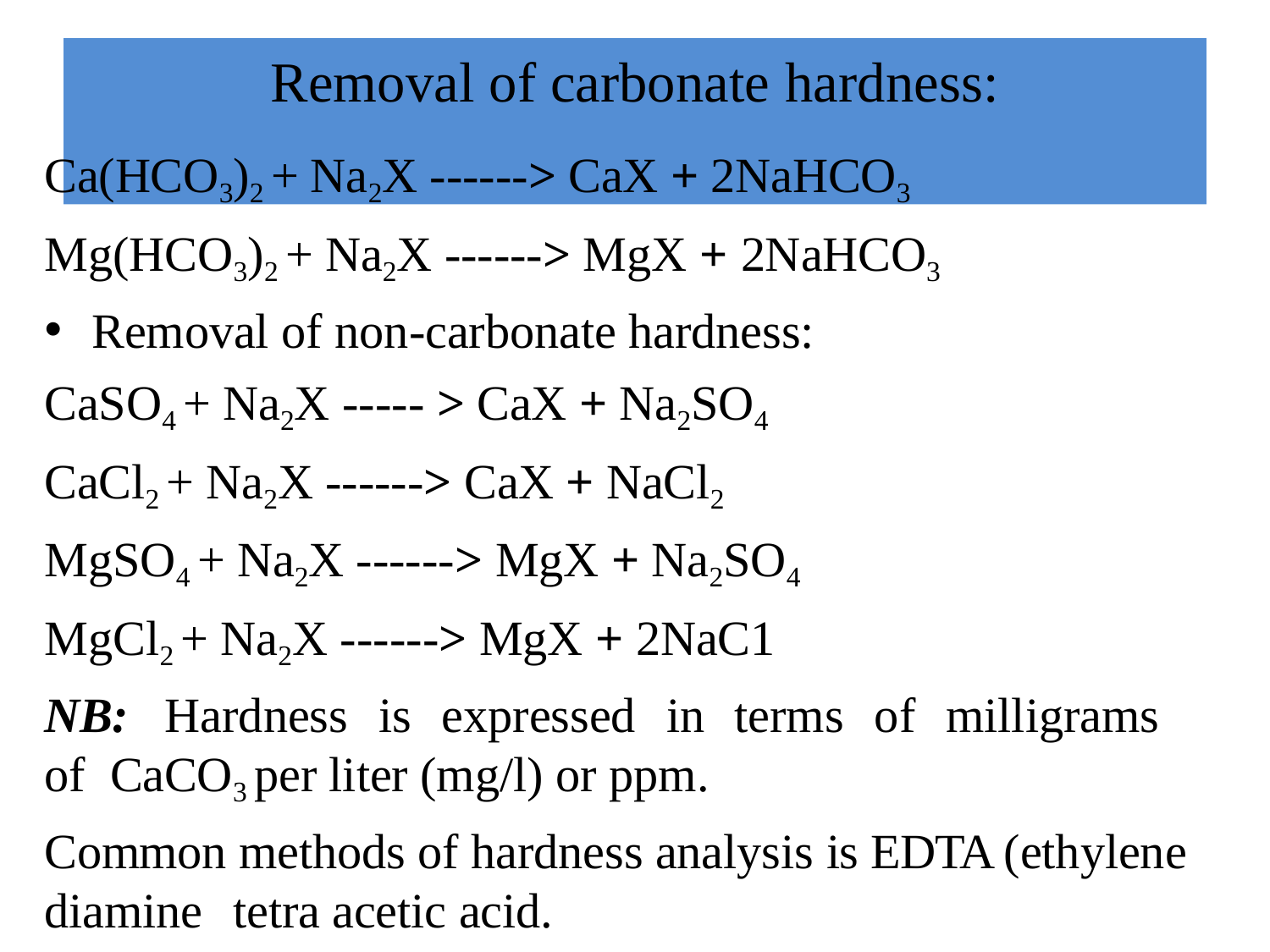

# Removal of carbonate hardness:
Ca(HCO3)2 + Na2X ------> CaX + 2NaHCO3  Mg(HCO3)2 + Na2X ------> MgX + 2NaHCO3
Removal of non-carbonate hardness:
CaSO4 + Na2X ----- > CaX + Na2SO4  CaCl2 + Na2X ------> CaX + NaCl2  MgSO4 + Na2X ------> MgX + Na2SO4  MgCl2 + Na2X ------> MgX + 2NaC1
NB:	Hardness	is	expressed	in	terms	of	milligrams	of  CaCO3 per liter (mg/l) or ppm.
Common methods of hardness analysis is EDTA (ethylene  diamine	tetra acetic acid.